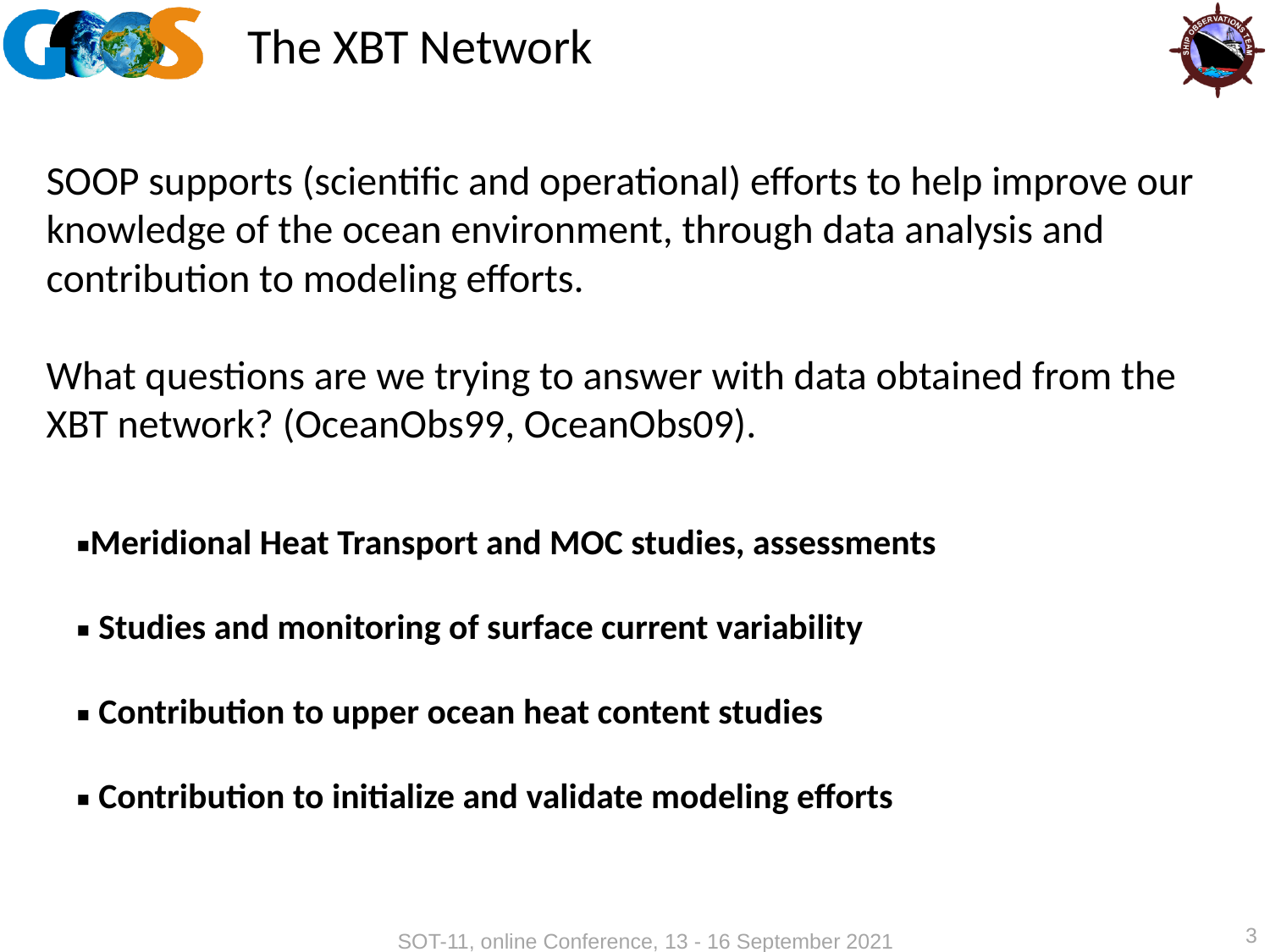

The XBT Network
SOOP supports (scientific and operational) efforts to help improve our knowledge of the ocean environment, through data analysis and contribution to modeling efforts.

What questions are we trying to answer with data obtained from the XBT network? (OceanObs99, OceanObs09).
Meridional Heat Transport and MOC studies, assessments

 Studies and monitoring of surface current variability

 Contribution to upper ocean heat content studies

 Contribution to initialize and validate modeling efforts
3